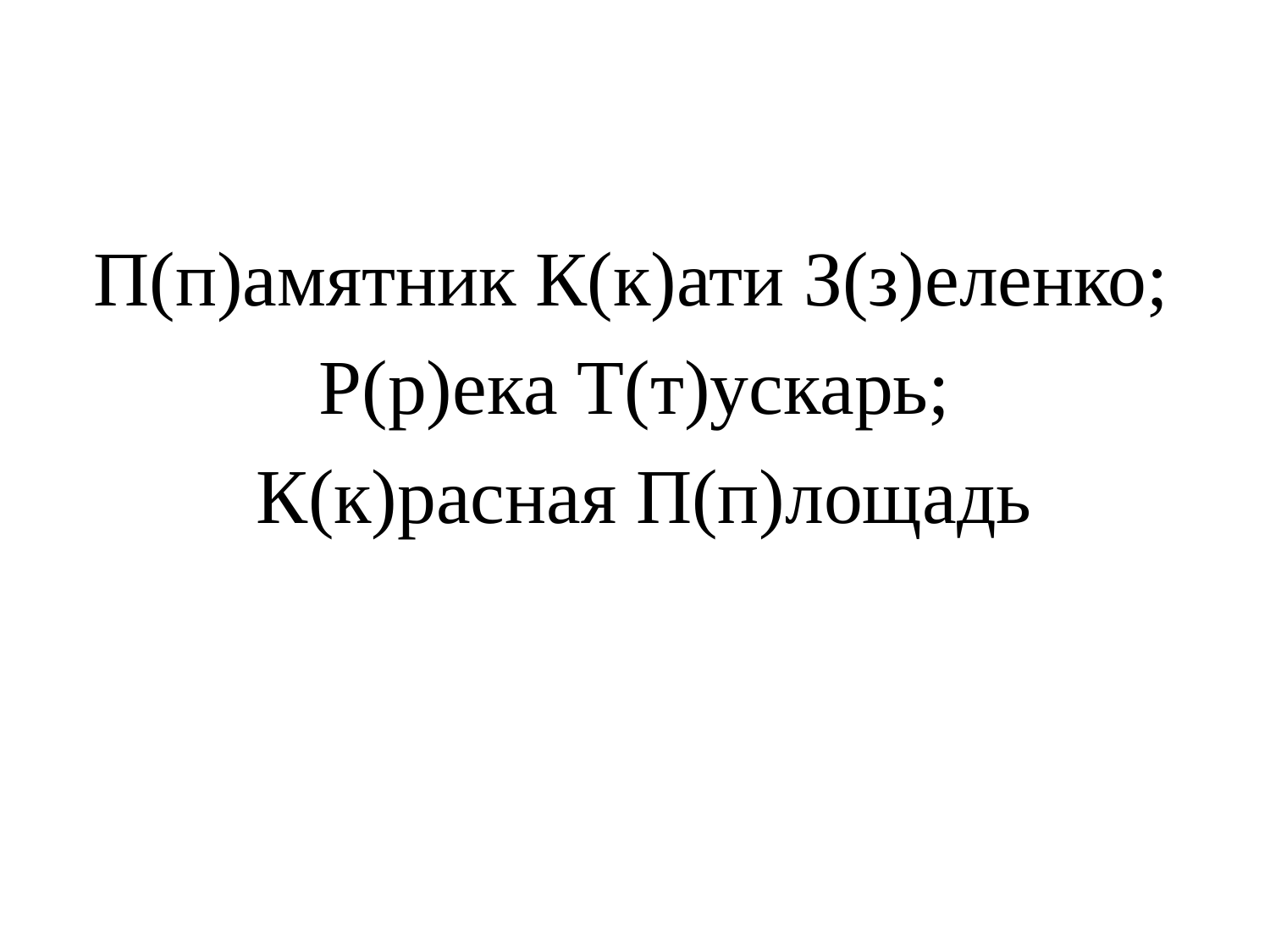

#
 П(п)амятник К(к)ати З(з)еленко;
Р(р)ека Т(т)ускарь;
 К(к)расная П(п)лощадь